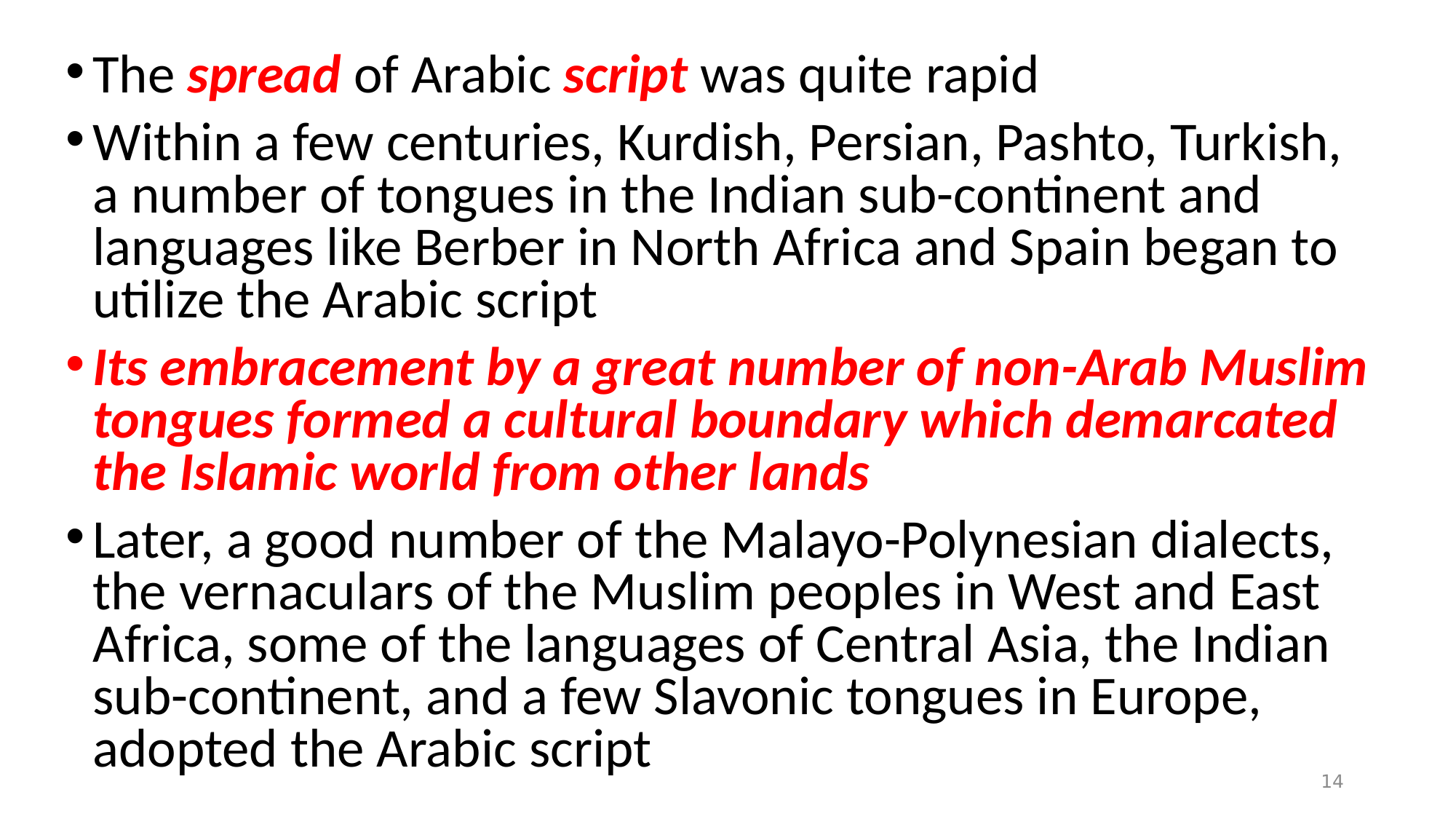

The spread of Arabic script was quite rapid
Within a few centuries, Kurdish, Persian, Pashto, Turkish, a number of tongues in the Indian sub-continent and languages like Berber in North Africa and Spain began to utilize the Arabic script
Its embracement by a great number of non-Arab Muslim tongues formed a cultural boundary which demarcated the Islamic world from other lands
Later, a good number of the Malayo-Polynesian dialects, the vernaculars of the Muslim peoples in West and East Africa, some of the languages of Central Asia, the Indian sub-continent, and a few Slavonic tongues in Europe, adopted the Arabic script
14